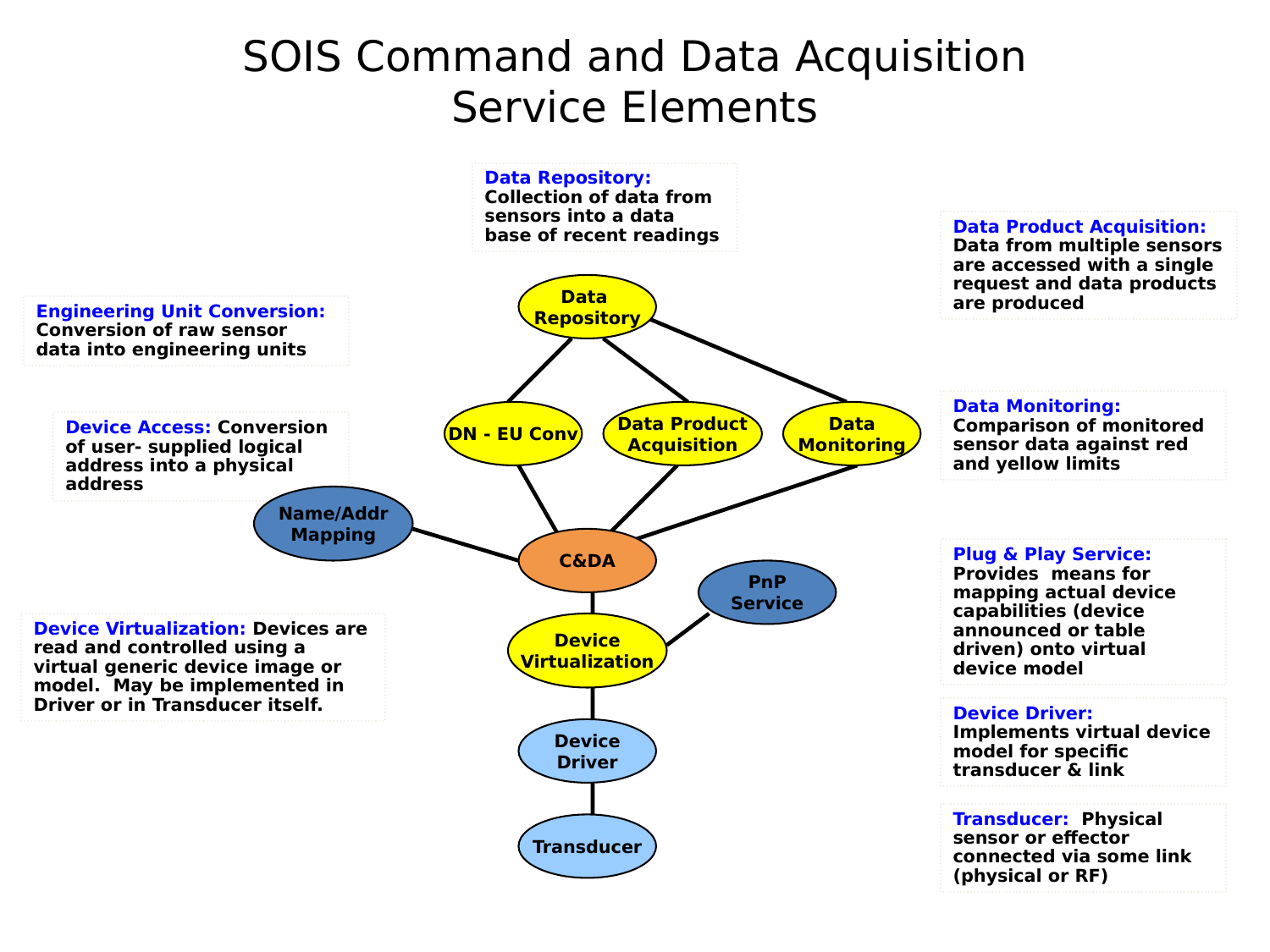

# SOIS Command and Data Acquisition Service Elements
Data Repository: Collection of data from sensors into a data base of recent readings
Data Product Acquisition: Data from multiple sensors are accessed with a single request and data products are produced
Data
Repository
Engineering Unit Conversion:  Conversion of raw sensor data into engineering units

Data Monitoring: Comparison of monitored sensor data against red and yellow limits
DN - EU Conv
Data Product
Acquisition
Data
Monitoring
Device Access: Conversion of user- supplied logical address into a physical address

Name/Addr
Mapping

C&DA
Plug & Play Service: Provides  means for mapping actual device capabilities (device announced or table driven) onto virtual device model
PnP
Service

Device Virtualization: Devices are read and controlled using a virtual generic device image or model.  May be implemented in Driver or in Transducer itself.
Device
Virtualization

Device Driver: Implements virtual device model for specific transducer & link
Device
Driver
Transducer:  Physical sensor or effector connected via some link (physical or RF)
Transducer